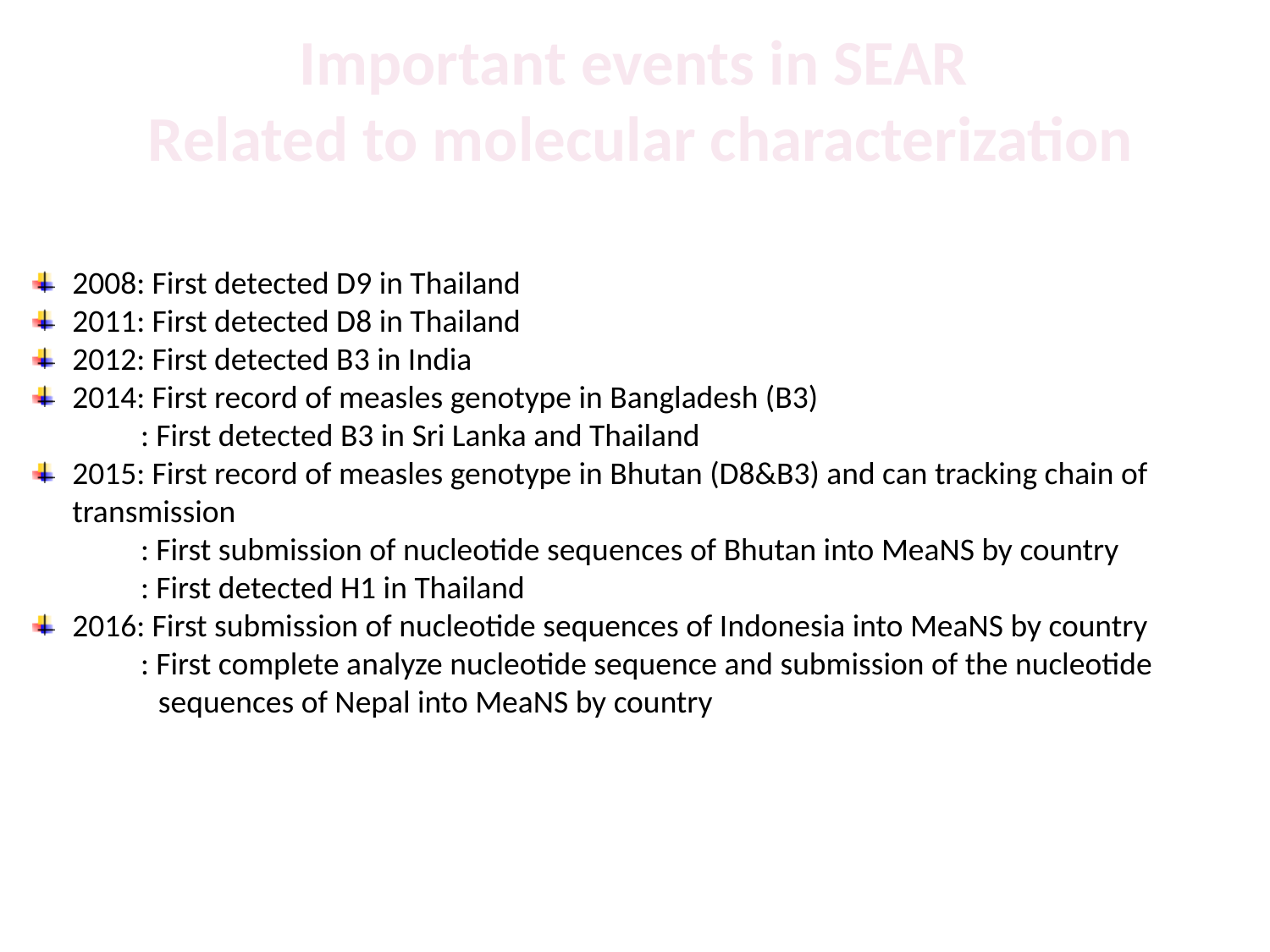

Important events in SEAR
 Related to molecular characterization
2008: First detected D9 in Thailand
2011: First detected D8 in Thailand
2012: First detected B3 in India
2014: First record of measles genotype in Bangladesh (B3)
               : First detected B3 in Sri Lanka and Thailand
2015: First record of measles genotype in Bhutan (D8&B3) and can tracking chain of  transmission
               : First submission of nucleotide sequences of Bhutan into MeaNS by country
               : First detected H1 in Thailand
2016: First submission of nucleotide sequences of Indonesia into MeaNS by country
               : First complete analyze nucleotide sequence and submission of the nucleotide sequences of Nepal into MeaNS by country